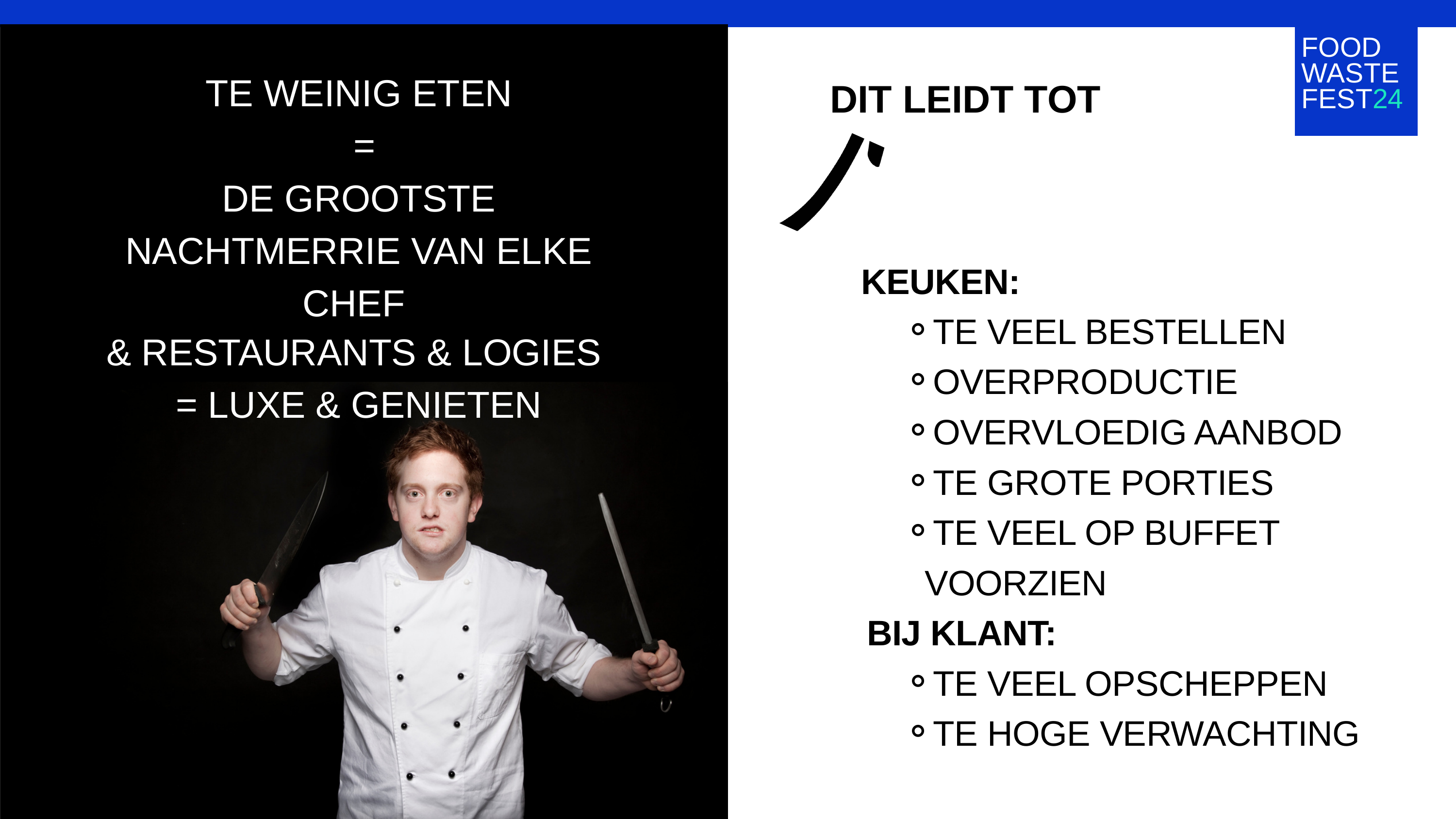

FOOD WASTE FEST24
TE WEINIG ETEN
 =
DE GROOTSTE NACHTMERRIE VAN ELKE CHEF
DIT LEIDT TOT

KEUKEN:
TE VEEL BESTELLEN
OVERPRODUCTIE
OVERVLOEDIG AANBOD
TE GROTE PORTIES
TE VEEL OP BUFFET VOORZIEN
BIJ KLANT:
TE VEEL OPSCHEPPEN
TE HOGE VERWACHTING

& RESTAURANTS & LOGIES
= LUXE & GENIETEN